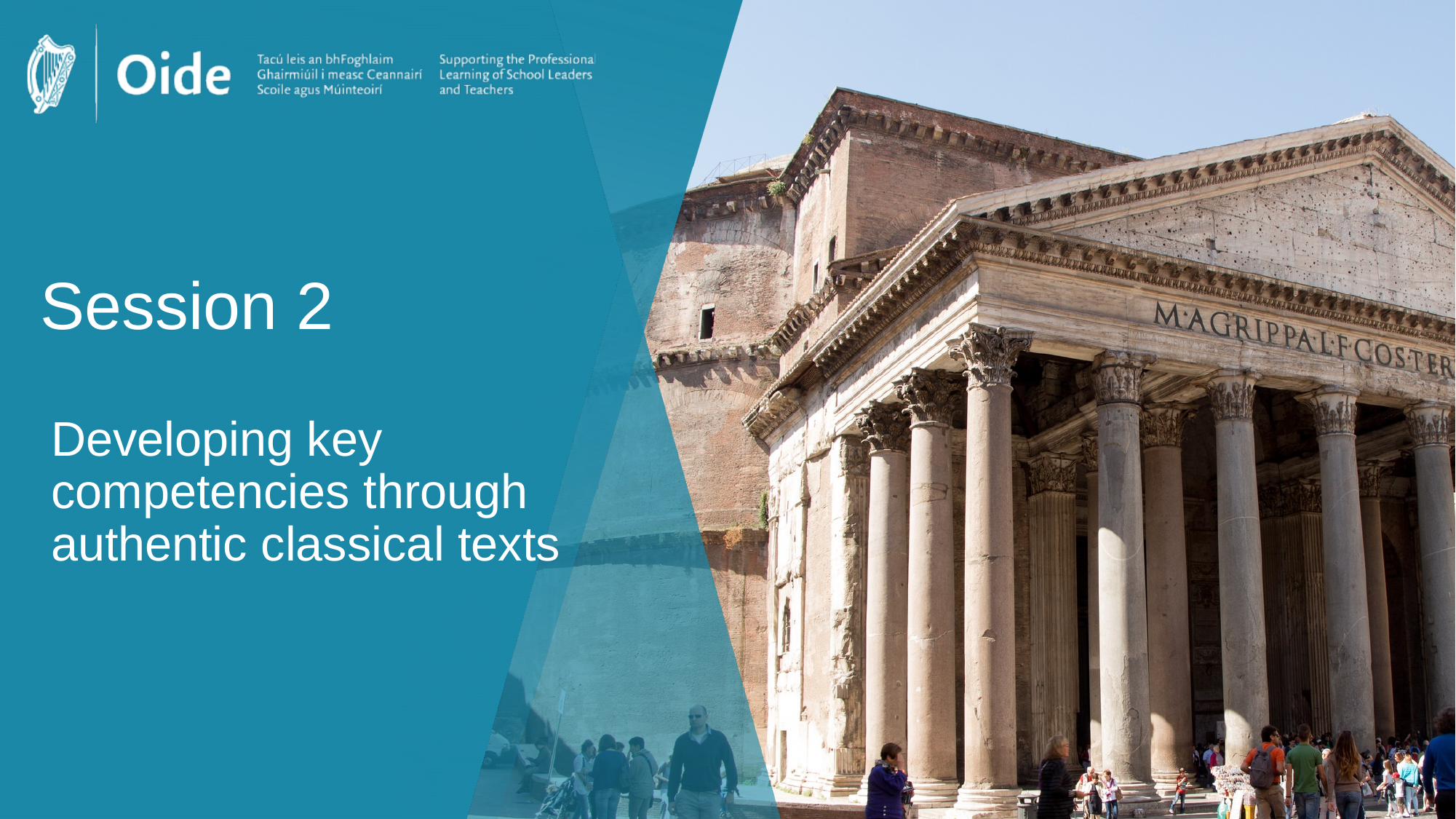

# Session 2
Developing key competencies through authentic classical texts